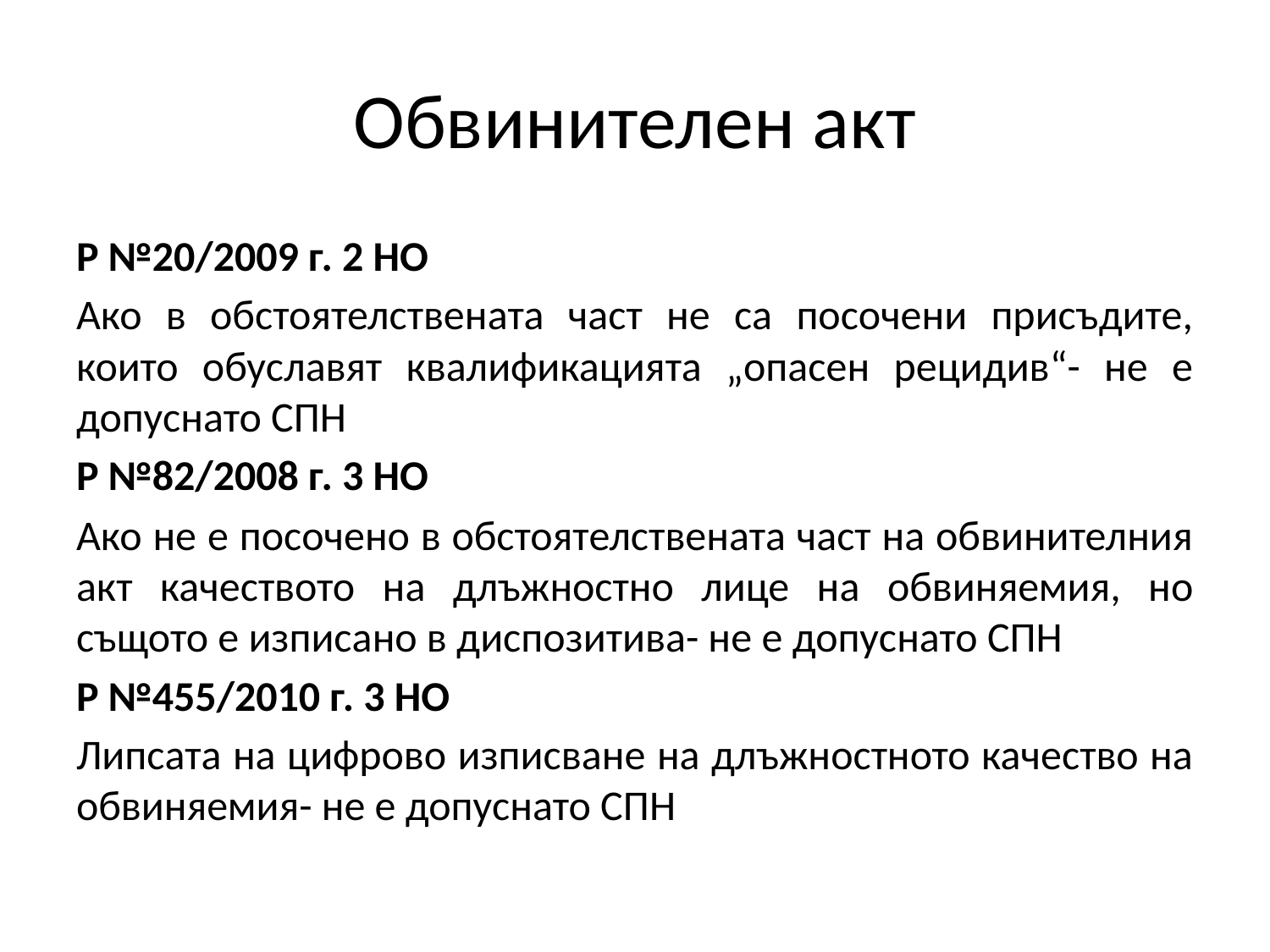

# Обвинителен акт
Р №20/2009 г. 2 НО
Ако в обстоятелствената част не са посочени присъдите, които обуславят квалификацията „опасен рецидив“- не е допуснато СПН
Р №82/2008 г. 3 НО
Ако не е посочено в обстоятелствената част на обвинителния акт качеството на длъжностно лице на обвиняемия, но същото е изписано в диспозитива- не е допуснато СПН
Р №455/2010 г. 3 НО
Липсата на цифрово изписване на длъжностното качество на обвиняемия- не е допуснато СПН